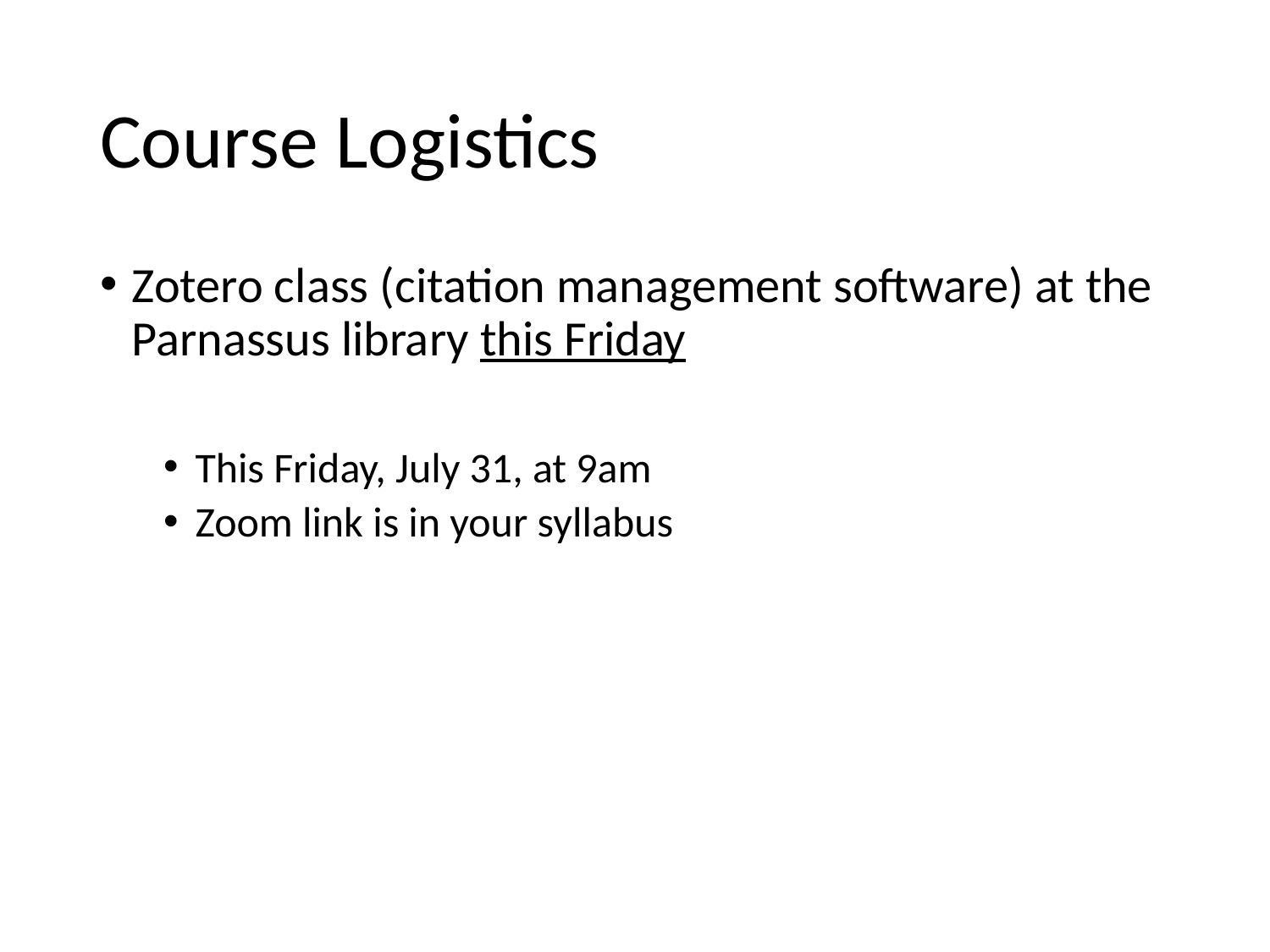

# Course Logistics
Zotero class (citation management software) at the Parnassus library this Friday

This Friday, July 31, at 9am
Zoom link is in your syllabus